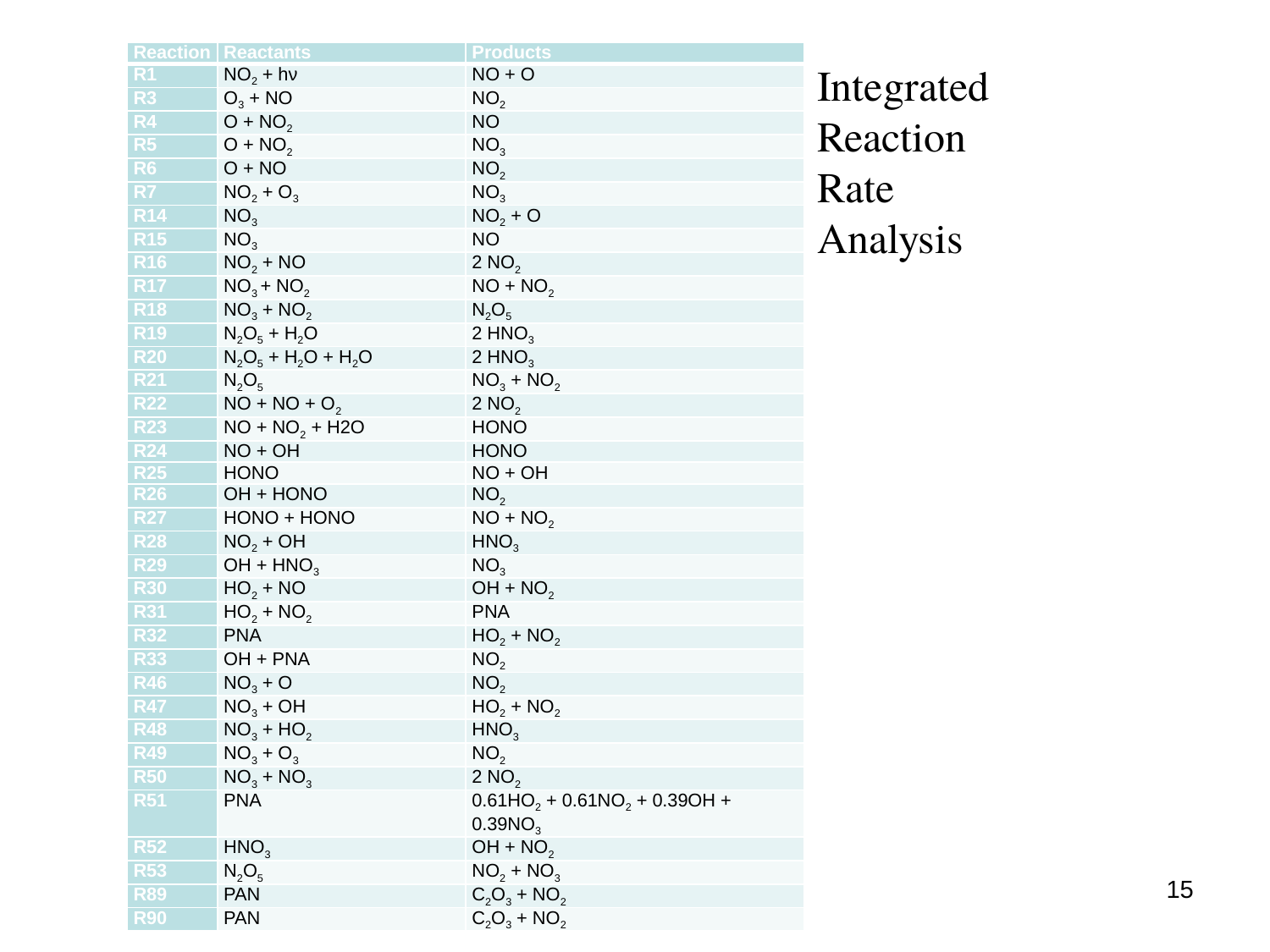

| Reaction | Reactants | Products |
| --- | --- | --- |
| R1 | NO2 + hν | NO + O |
| R3 | O3 + NO | NO2 |
| R4 | O + NO2 | NO |
| R5 | O + NO2 | NO3 |
| R6 | O + NO | NO2 |
| R7 | NO2 + O3 | NO3 |
| R14 | NO3 | NO2 + O |
| R15 | NO3 | NO |
| R16 | NO2 + NO | 2 NO2 |
| R17 | NO3 + NO2 | NO + NO2 |
| R18 | NO3 + NO2 | N2O5 |
| R19 | N2O5 + H2O | 2 HNO3 |
| R20 | N2O5 + H2O + H2O | 2 HNO3 |
| R21 | N2O5 | NO3 + NO2 |
| R22 | NO + NO + O2 | 2 NO2 |
| R23 | NO + NO2 + H2O | HONO |
| R24 | NO + OH | HONO |
| R25 | HONO | NO + OH |
| R26 | OH + HONO | NO2 |
| R27 | HONO + HONO | NO + NO2 |
| R28 | NO2 + OH | HNO3 |
| R29 | OH + HNO3 | NO3 |
| R30 | HO2 + NO | OH + NO2 |
| R31 | HO2 + NO2 | PNA |
| R32 | PNA | HO2 + NO2 |
| R33 | OH + PNA | NO2 |
| R46 | NO3 + O | NO2 |
| R47 | NO3 + OH | HO2 + NO2 |
| R48 | NO3 + HO2 | HNO3 |
| R49 | NO3 + O3 | NO2 |
| R50 | NO3 + NO3 | 2 NO2 |
| R51 | PNA | 0.61HO2 + 0.61NO2 + 0.39OH + 0.39NO3 |
| R52 | HNO3 | OH + NO2 |
| R53 | N2O5 | NO2 + NO3 |
| R89 | PAN | C2O3 + NO2 |
| R90 | PAN | C2O3 + NO2 |
Integrated
Reaction
Rate
Analysis
15